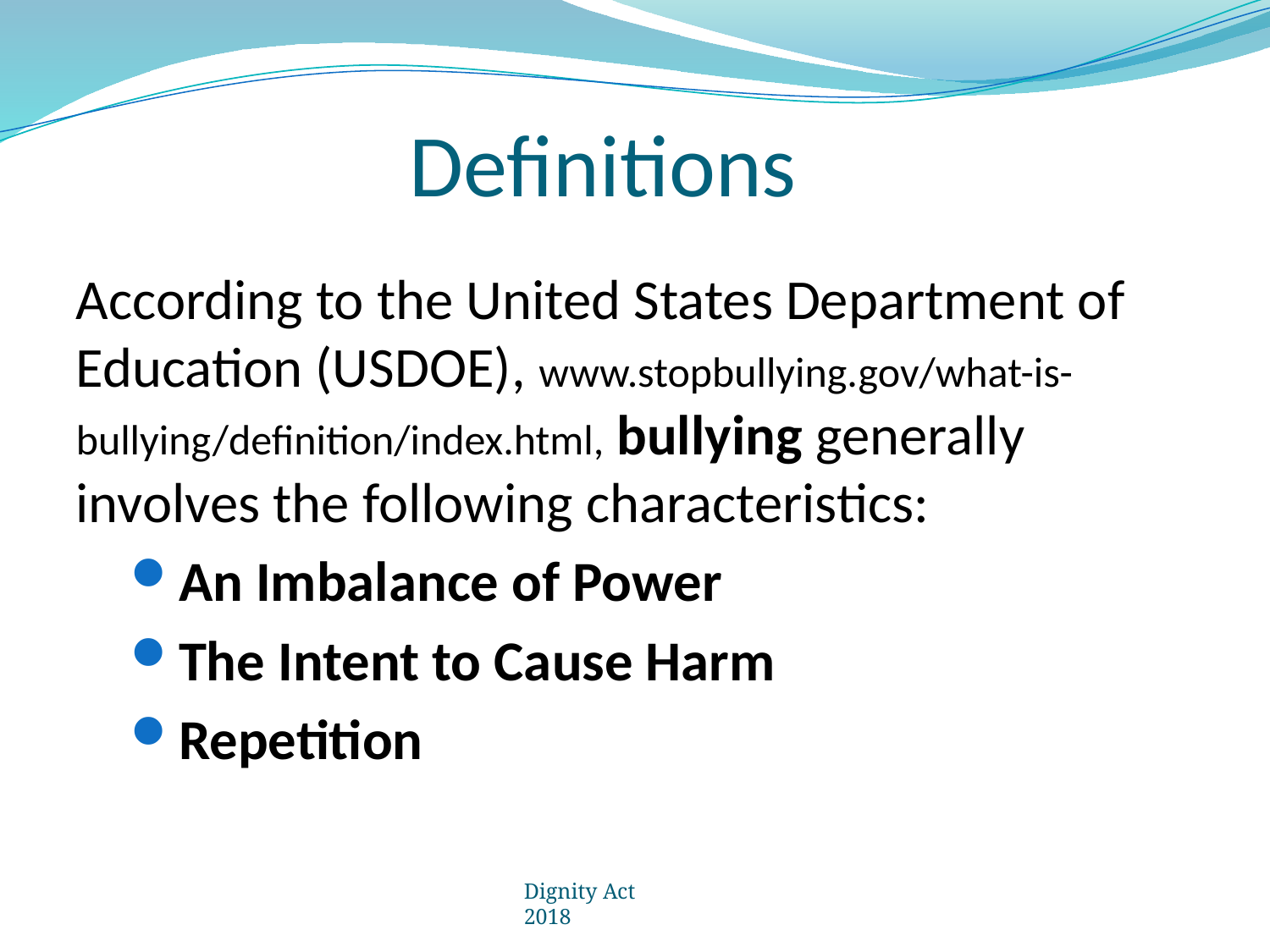

# Definitions
According to the United States Department of Education (USDOE), www.stopbullying.gov/what-is-bullying/definition/index.html, bullying generally involves the following characteristics:
An Imbalance of Power
The Intent to Cause Harm
Repetition

Dignity Act 2018